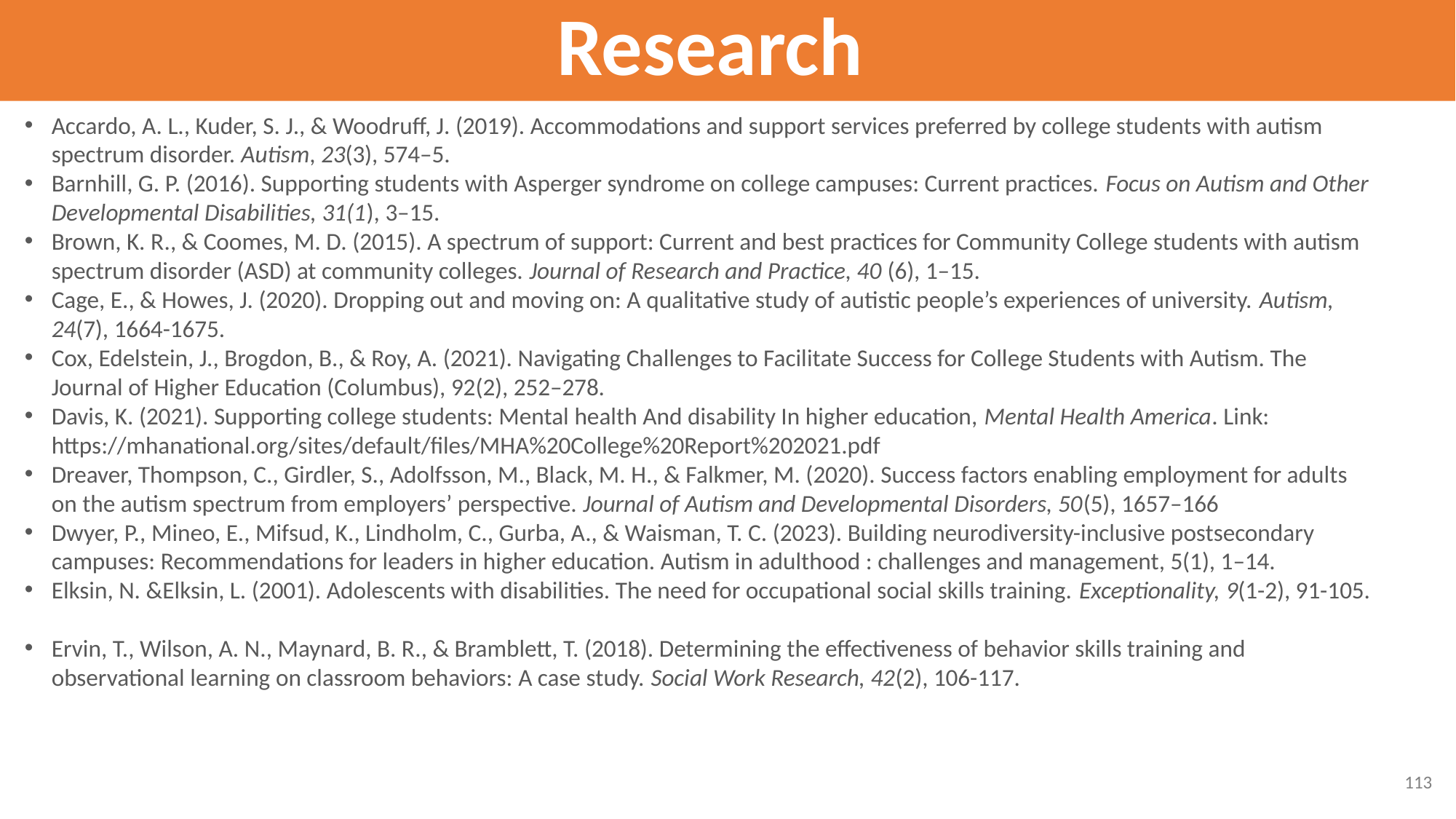

Research
Accardo, A. L., Kuder, S. J., & Woodruff, J. (2019). Accommodations and support services preferred by college students with autism spectrum disorder. Autism, 23(3), 574–5.
Barnhill, G. P. (2016). Supporting students with Asperger syndrome on college campuses: Current practices. Focus on Autism and Other Developmental Disabilities, 31(1), 3–15.
Brown, K. R., & Coomes, M. D. (2015). A spectrum of support: Current and best practices for Community College students with autism spectrum disorder (ASD) at community colleges. Journal of Research and Practice, 40 (6), 1–15.
Cage, E., & Howes, J. (2020). Dropping out and moving on: A qualitative study of autistic people’s experiences of university. Autism, 24(7), 1664-1675.
Cox, Edelstein, J., Brogdon, B., & Roy, A. (2021). Navigating Challenges to Facilitate Success for College Students with Autism. The Journal of Higher Education (Columbus), 92(2), 252–278.
Davis, K. (2021). Supporting college students: Mental health And disability In higher education, Mental Health America. Link: https://mhanational.org/sites/default/files/MHA%20College%20Report%202021.pdf
Dreaver, Thompson, C., Girdler, S., Adolfsson, M., Black, M. H., & Falkmer, M. (2020). Success factors enabling employment for adults on the autism spectrum from employers’ perspective. Journal of Autism and Developmental Disorders, 50(5), 1657–166
Dwyer, P., Mineo, E., Mifsud, K., Lindholm, C., Gurba, A., & Waisman, T. C. (2023). Building neurodiversity-inclusive postsecondary campuses: Recommendations for leaders in higher education. Autism in adulthood : challenges and management, 5(1), 1–14.
Elksin, N. &Elksin, L. (2001). Adolescents with disabilities. The need for occupational social skills training. Exceptionality, 9(1-2), 91-105.
Ervin, T., Wilson, A. N., Maynard, B. R., & Bramblett, T. (2018). Determining the effectiveness of behavior skills training and observational learning on classroom behaviors: A case study. Social Work Research, 42(2), 106-117.
113